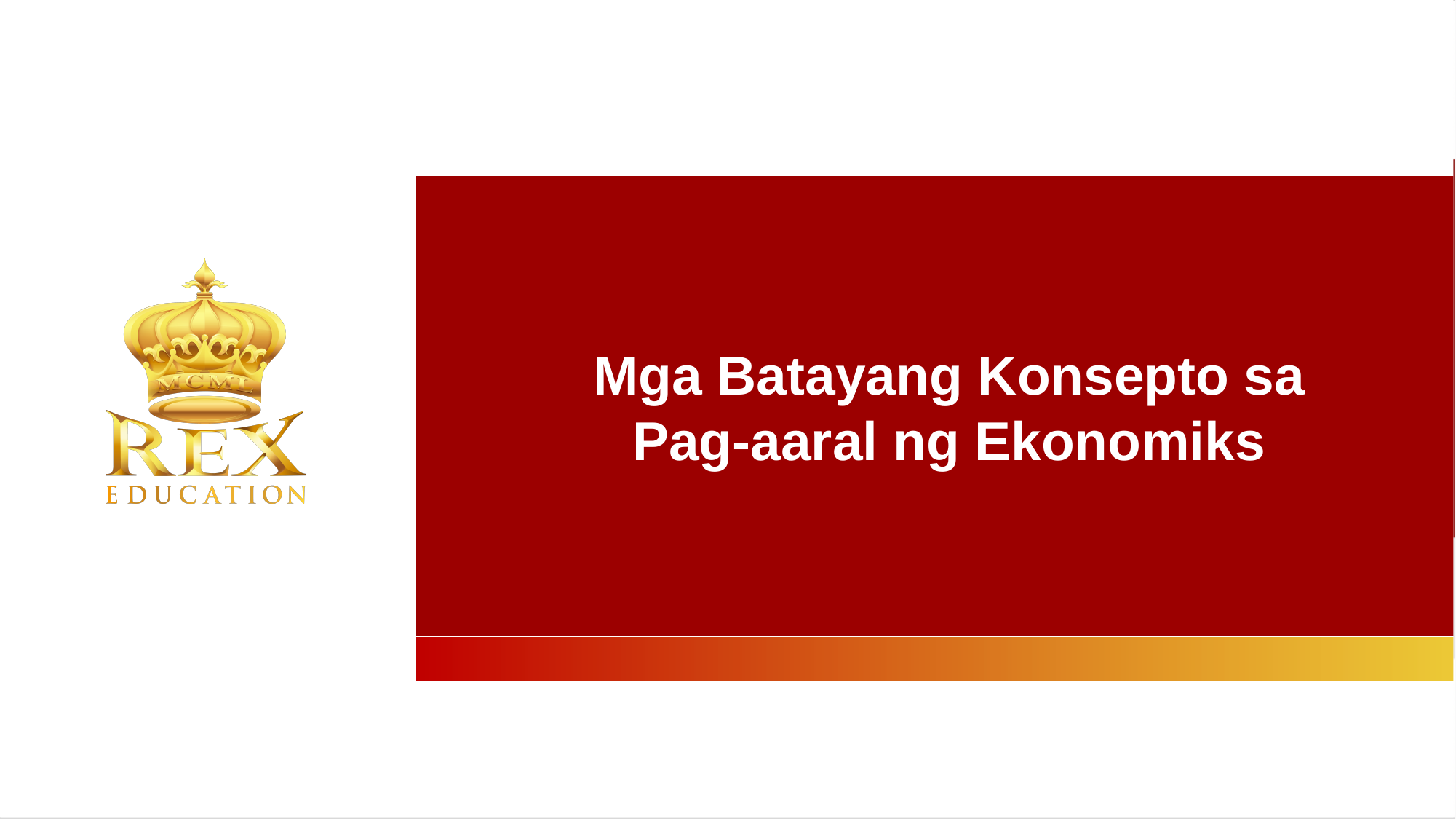

Mga Batayang Konsepto sa Pag-aaral ng Ekonomiks